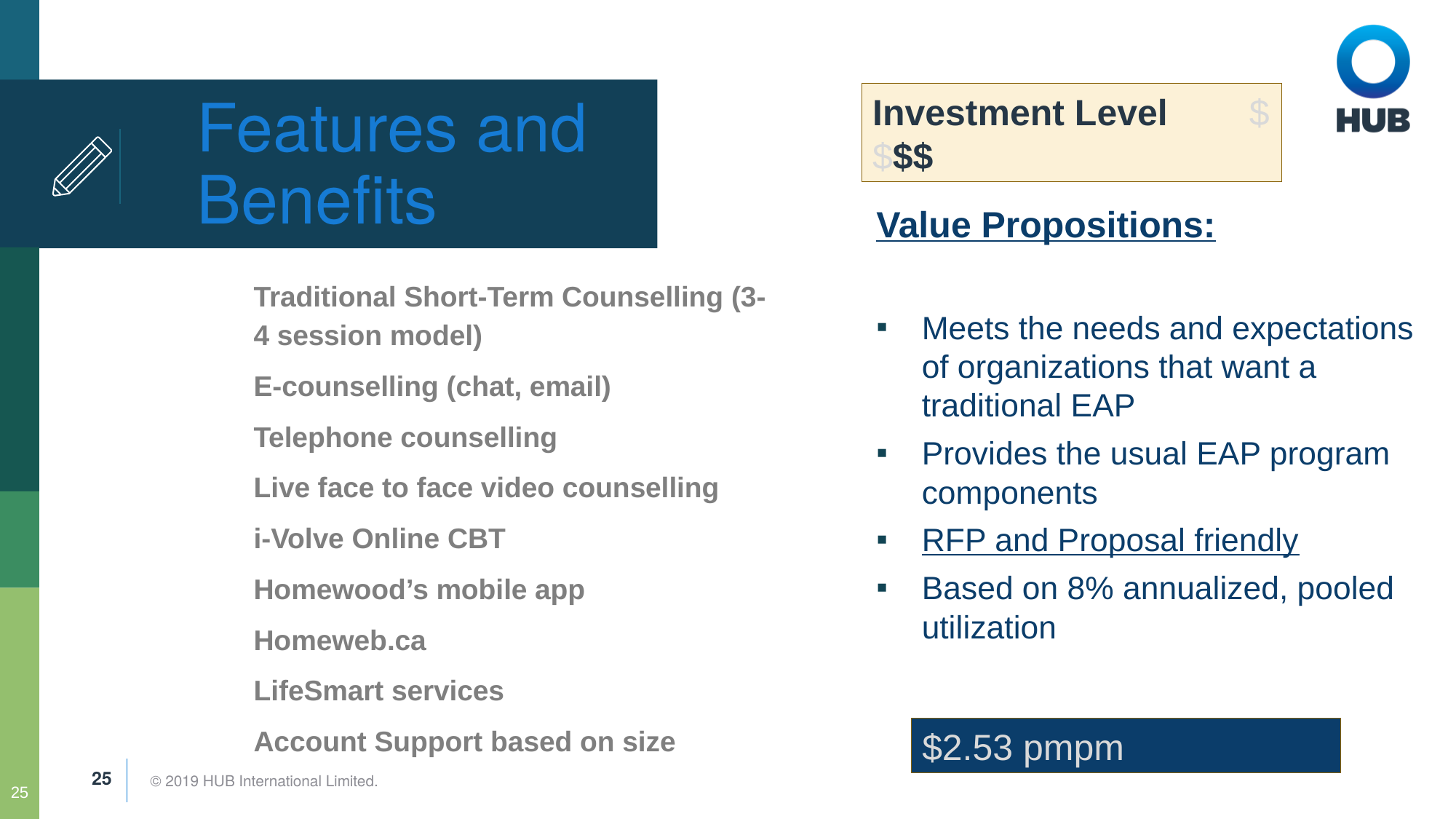

Investment Level        $$$$
# Features and Benefits

Value Propositions:

Meets the needs and expectations of organizations that want a traditional EAP
Provides the usual EAP program components
RFP and Proposal friendly
Based on 8% annualized, pooled utilization

Traditional Short-Term Counselling (3-4 session model)
E-counselling (chat, email)
Telephone counselling
Live face to face video counselling
i-Volve Online CBT
Homewood’s mobile app
Homeweb.ca
LifeSmart services
Account Support based on size
$2.53 pmpm

25